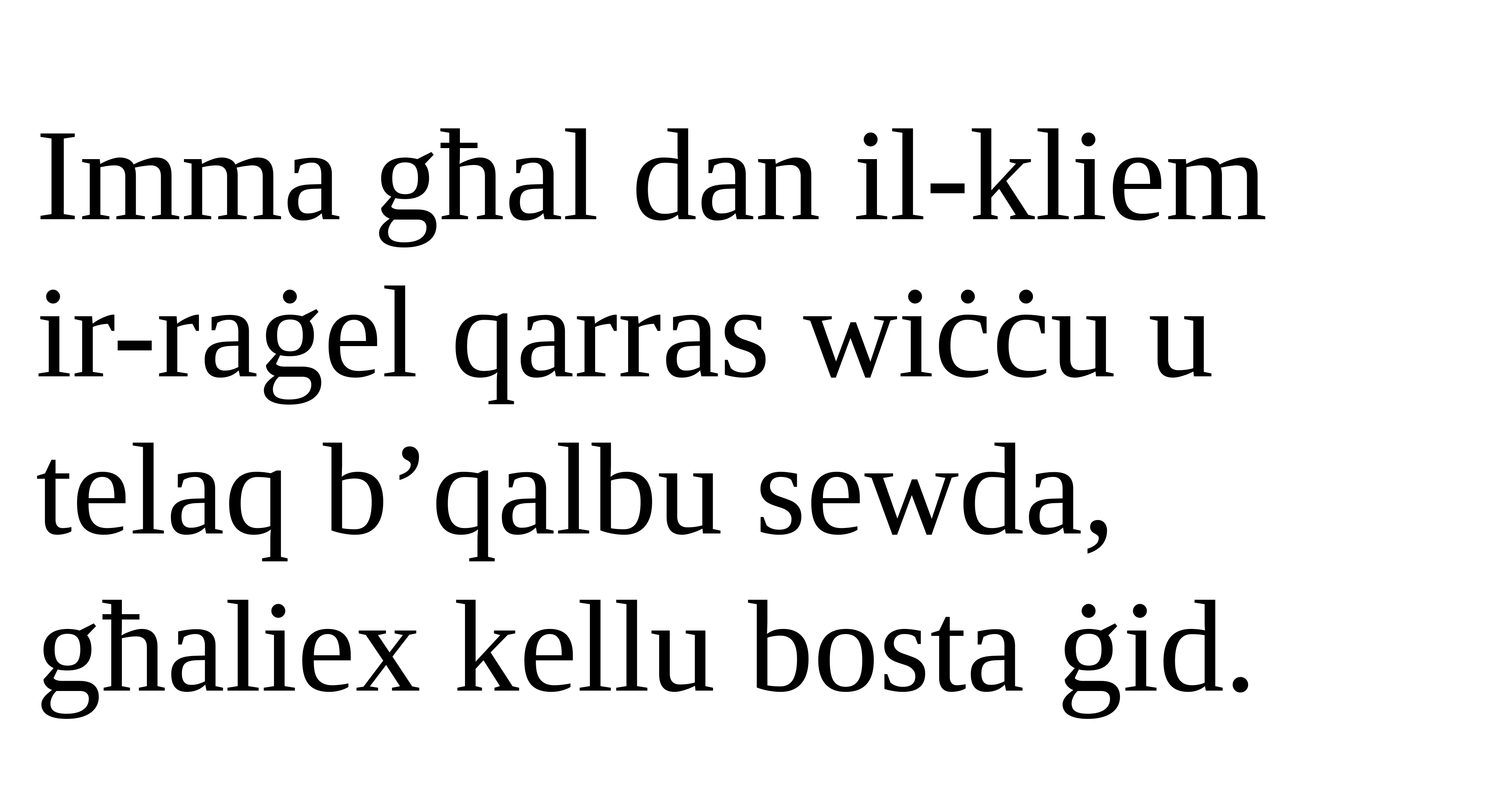

Imma għal dan il-kliem
ir-raġel qarras wiċċu u telaq b’qalbu sewda, għaliex kellu bosta ġid.